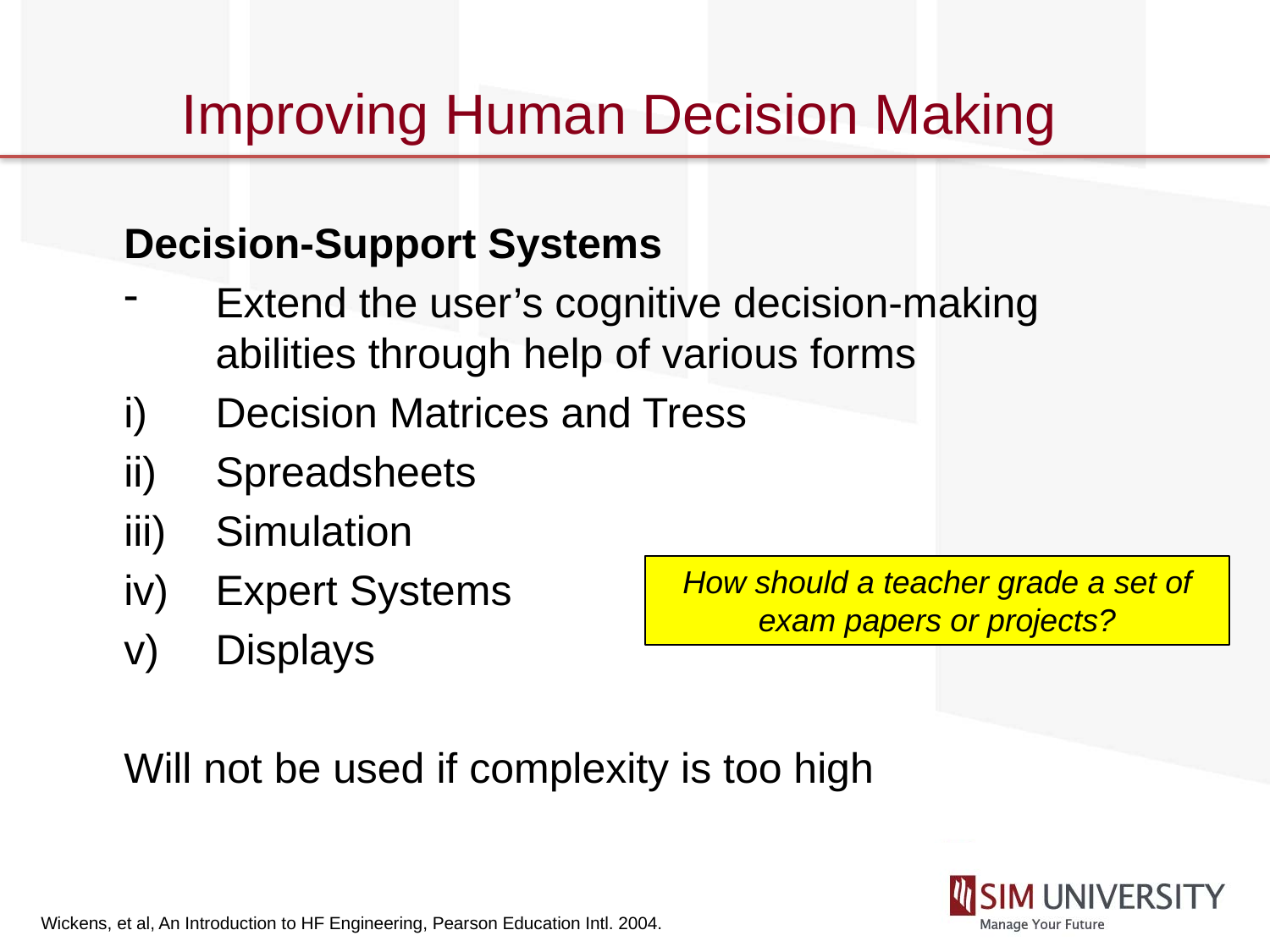

# Improving Human Decision Making

Decision-Support Systems
Extend the user’s cognitive decision-making abilities through help of various forms
Decision Matrices and Tress
Spreadsheets
Simulation
Expert Systems
Displays

Will not be used if complexity is too high
How should a teacher grade a set of exam papers or projects?
Wickens, et al, An Introduction to HF Engineering, Pearson Education Intl. 2004.